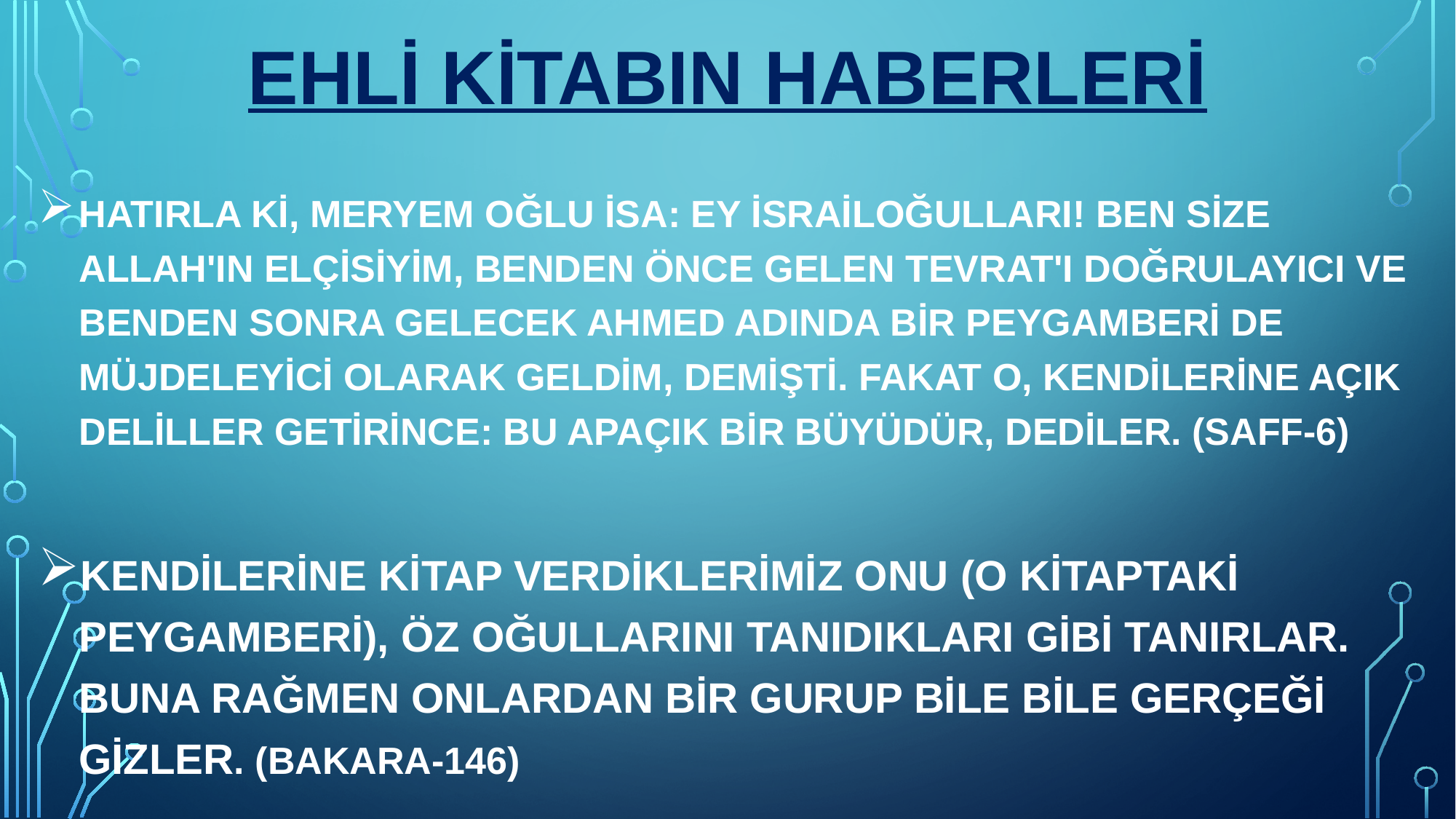

# EHLİ KİTABIN HABERLERİ
Hatırla ki, Meryem oğlu İsa: Ey İsrailoğulları! Ben size Allah'ın elçisiyim, benden önce gelen Tevrat'ı doğrulayıcı ve benden sonra gelecek Ahmed adında bir peygamberi de müjdeleyici olarak geldim, demişti. Fakat o, kendilerine açık deliller getirince: Bu apaçık bir büyüdür, dediler. (saff-6)

Kendilerine kitap verdiklerimiz onu (o kitaptaki peygamberi), öz oğullarını tanıdıkları gibi tanırlar. Buna rağmen onlardan bir gurup bile bile gerçeği gizler. (Bakara-146)